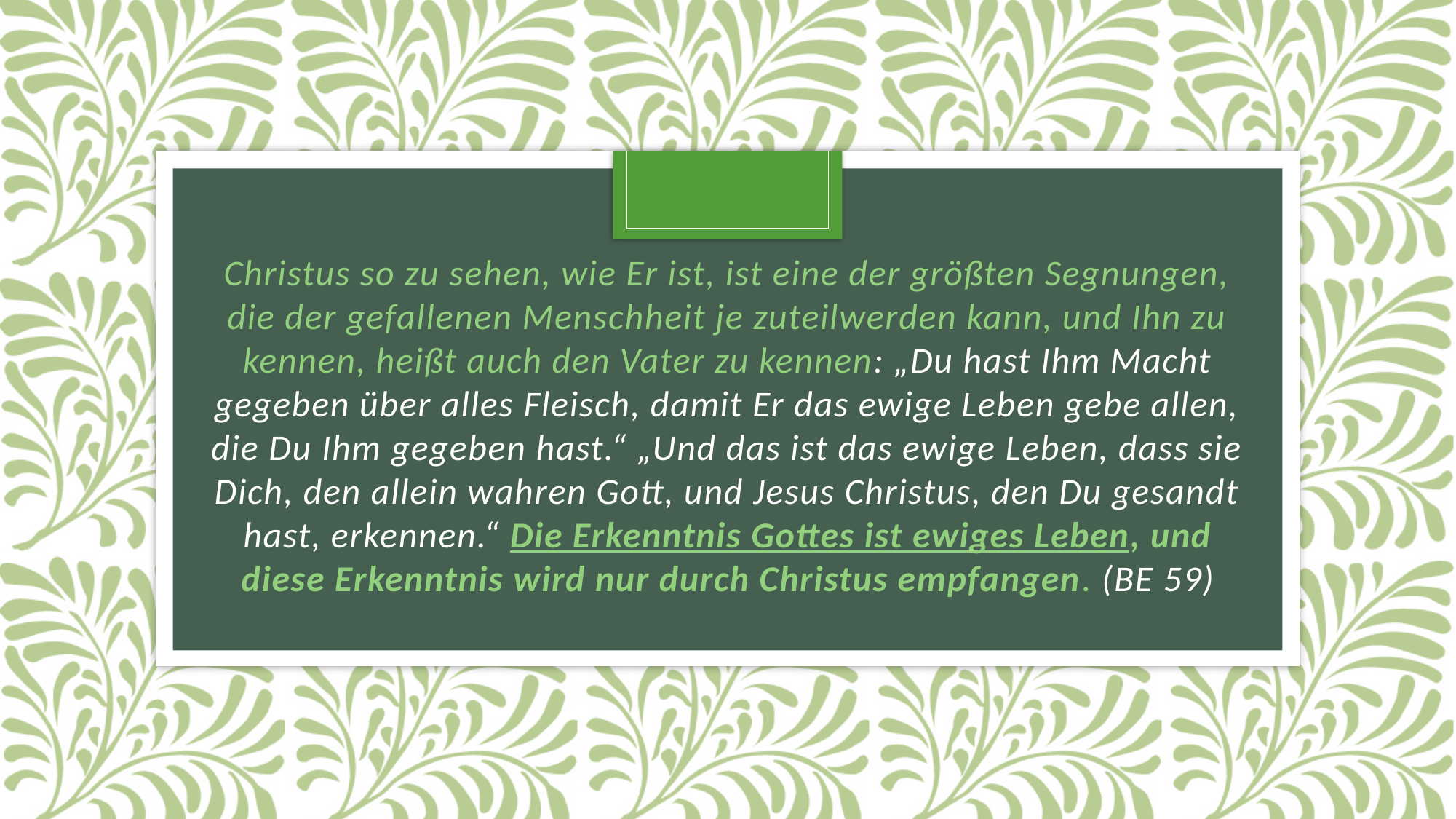

Christus so zu sehen, wie Er ist, ist eine der größten Segnungen, die der gefallenen Menschheit je zuteilwerden kann, und Ihn zu kennen, heißt auch den Vater zu kennen: „Du hast Ihm Macht gegeben über alles Fleisch, damit Er das ewige Leben gebe allen, die Du Ihm gegeben hast.“ „Und das ist das ewige Leben, dass sie Dich, den allein wahren Gott, und Jesus Christus, den Du gesandt hast, erkennen.“ Die Erkenntnis Gottes ist ewiges Leben, und diese Erkenntnis wird nur durch Christus empfangen. (BE 59)

#